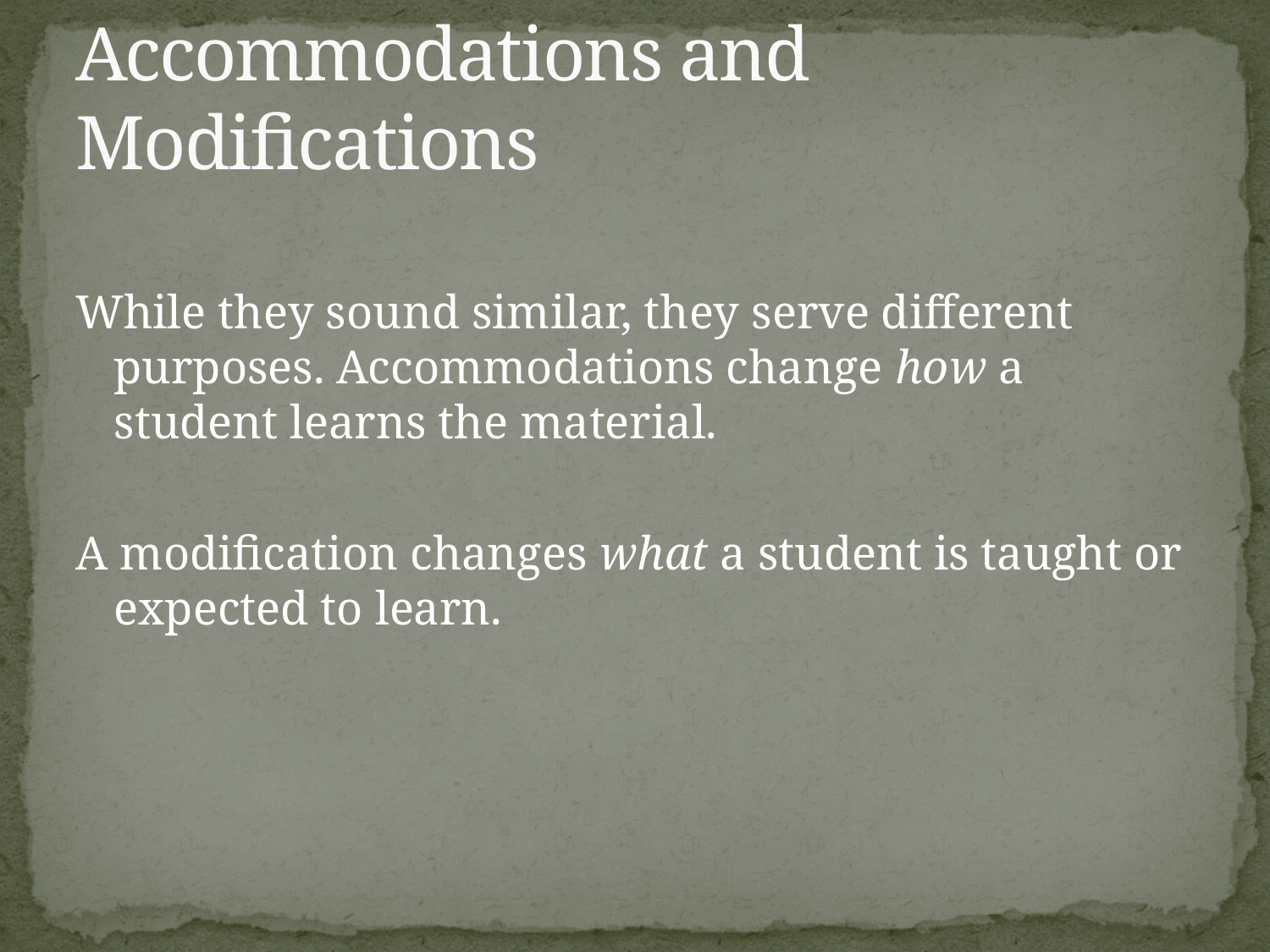

# Accommodations and Modifications

While they sound similar, they serve different purposes. Accommodations change how a student learns the material.

A modification changes what a student is taught or expected to learn.